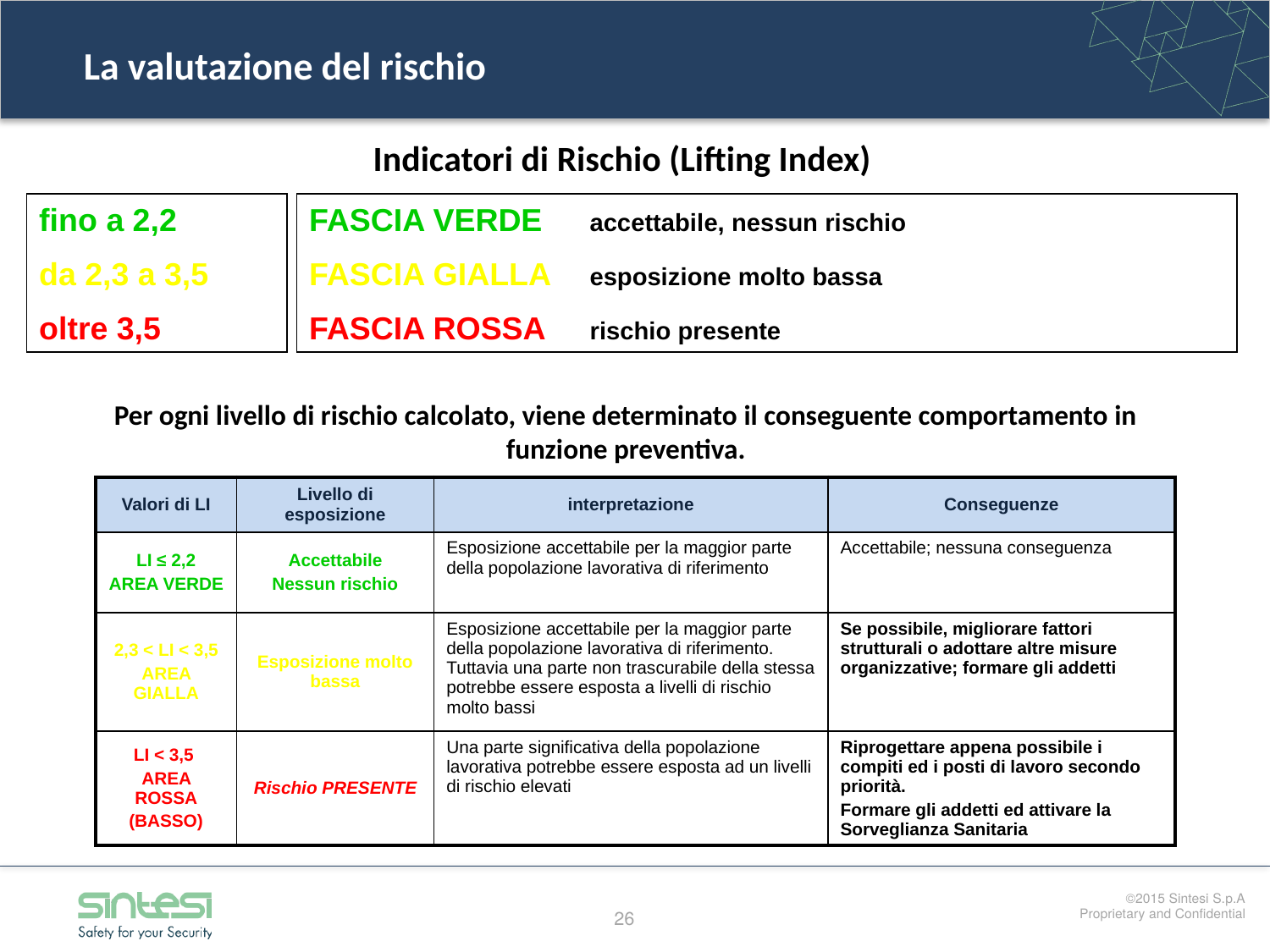

# La valutazione del rischio
Indicatori di Rischio (Lifting Index)
fino a 2,2
da 2,3 a 3,5
oltre 3,5
FASCIA VERDE	   accettabile, nessun rischio
FASCIA GIALLA	   esposizione molto bassa
FASCIA ROSSA	   rischio presente
Per ogni livello di rischio calcolato, viene determinato il conseguente comportamento in funzione preventiva.
| Valori di LI | Livello di esposizione | interpretazione | Conseguenze |
| --- | --- | --- | --- |
| LI ≤ 2,2 AREA VERDE | Accettabile Nessun rischio | Esposizione accettabile per la maggior parte della popolazione lavorativa di riferimento | Accettabile; nessuna conseguenza |
| 2,3 < LI < 3,5 AREA GIALLA | Esposizione molto bassa | Esposizione accettabile per la maggior parte della popolazione lavorativa di riferimento. Tuttavia una parte non trascurabile della stessa potrebbe essere esposta a livelli di rischio molto bassi | Se possibile, migliorare fattori strutturali o adottare altre misure organizzative; formare gli addetti |
| LI < 3,5 AREA ROSSA (BASSO) | Rischio PRESENTE | Una parte significativa della popolazione lavorativa potrebbe essere esposta ad un livelli di rischio elevati | Riprogettare appena possibile i compiti ed i posti di lavoro secondo priorità. Formare gli addetti ed attivare la Sorveglianza Sanitaria |